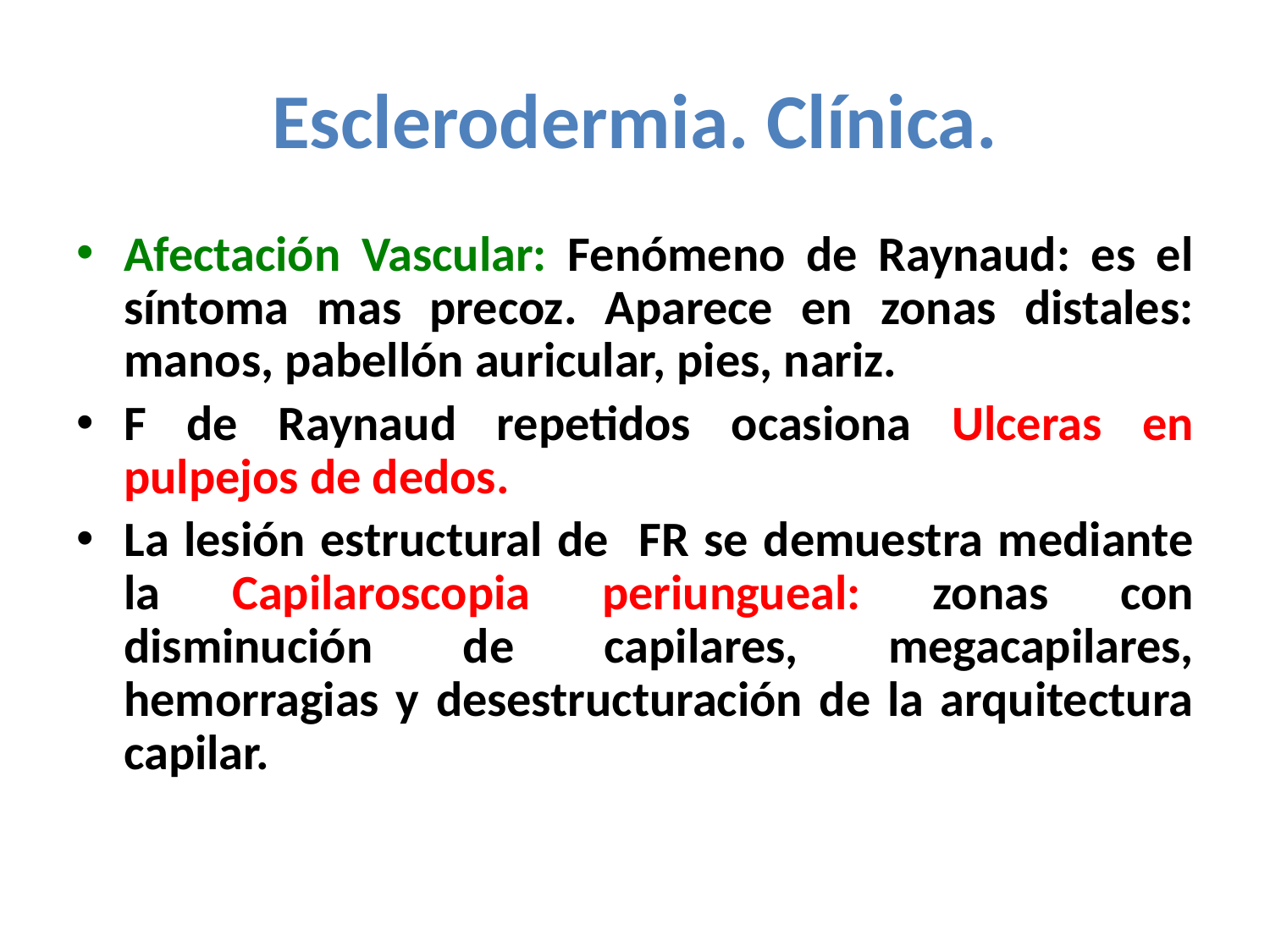

# Esclerodermia. Clínica.
Afectación Vascular: Fenómeno de Raynaud: es el síntoma mas precoz. Aparece en zonas distales: manos, pabellón auricular, pies, nariz.
F de Raynaud repetidos ocasiona Ulceras en pulpejos de dedos.
La lesión estructural de  FR se demuestra mediante la Capilaroscopia periungueal: zonas con disminución de capilares, megacapilares, hemorragias y desestructuración de la arquitectura capilar.